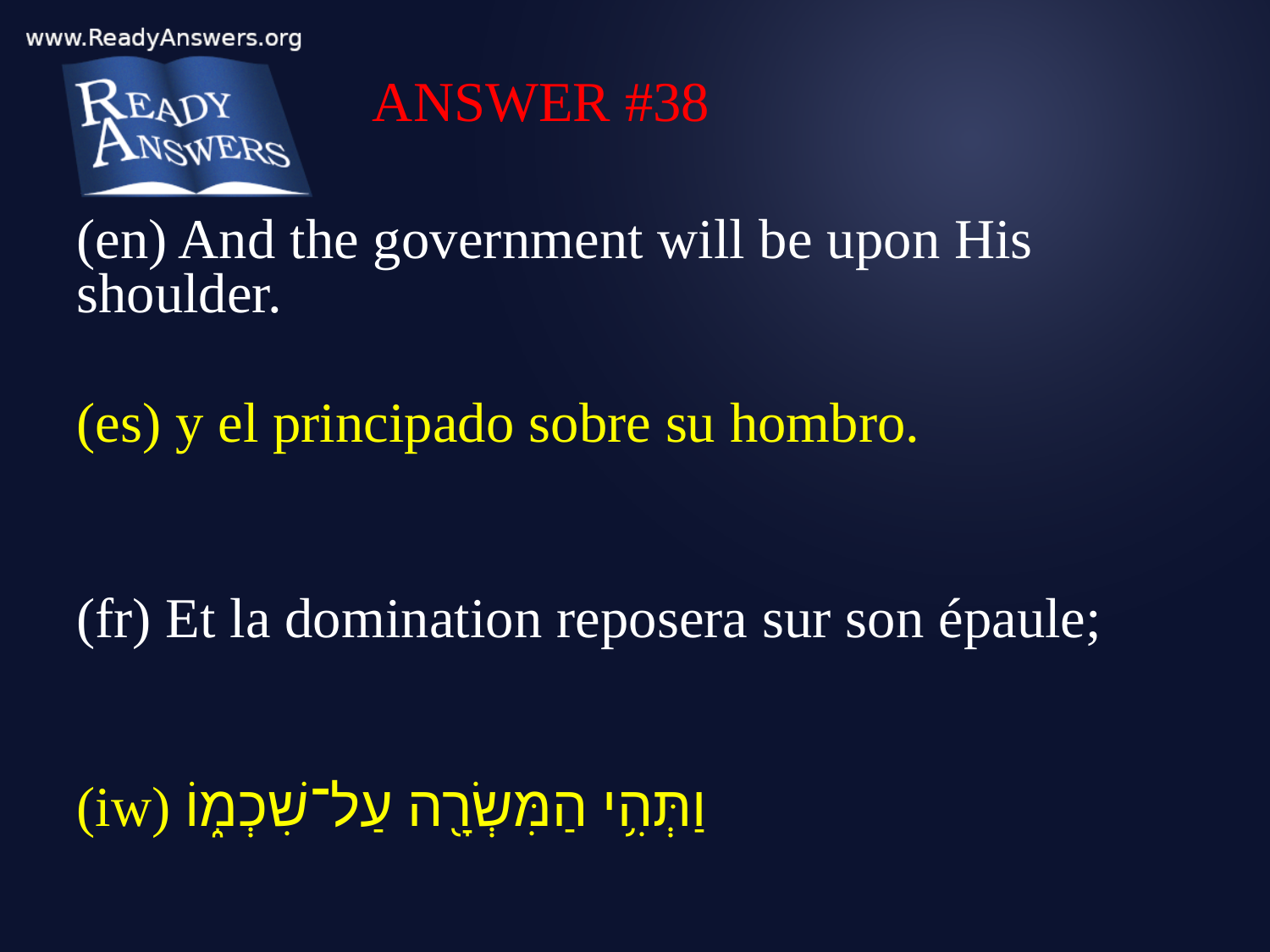

ANSWER #38
(en) And the government will be upon His shoulder.
(es) y el principado sobre su hombro.
(fr) Et la domination reposera sur son épaule;
(iw) וַתְּהִ֥י הַמִּשְׂרָ֖ה עַל־שִׁכְמ֑וֹ